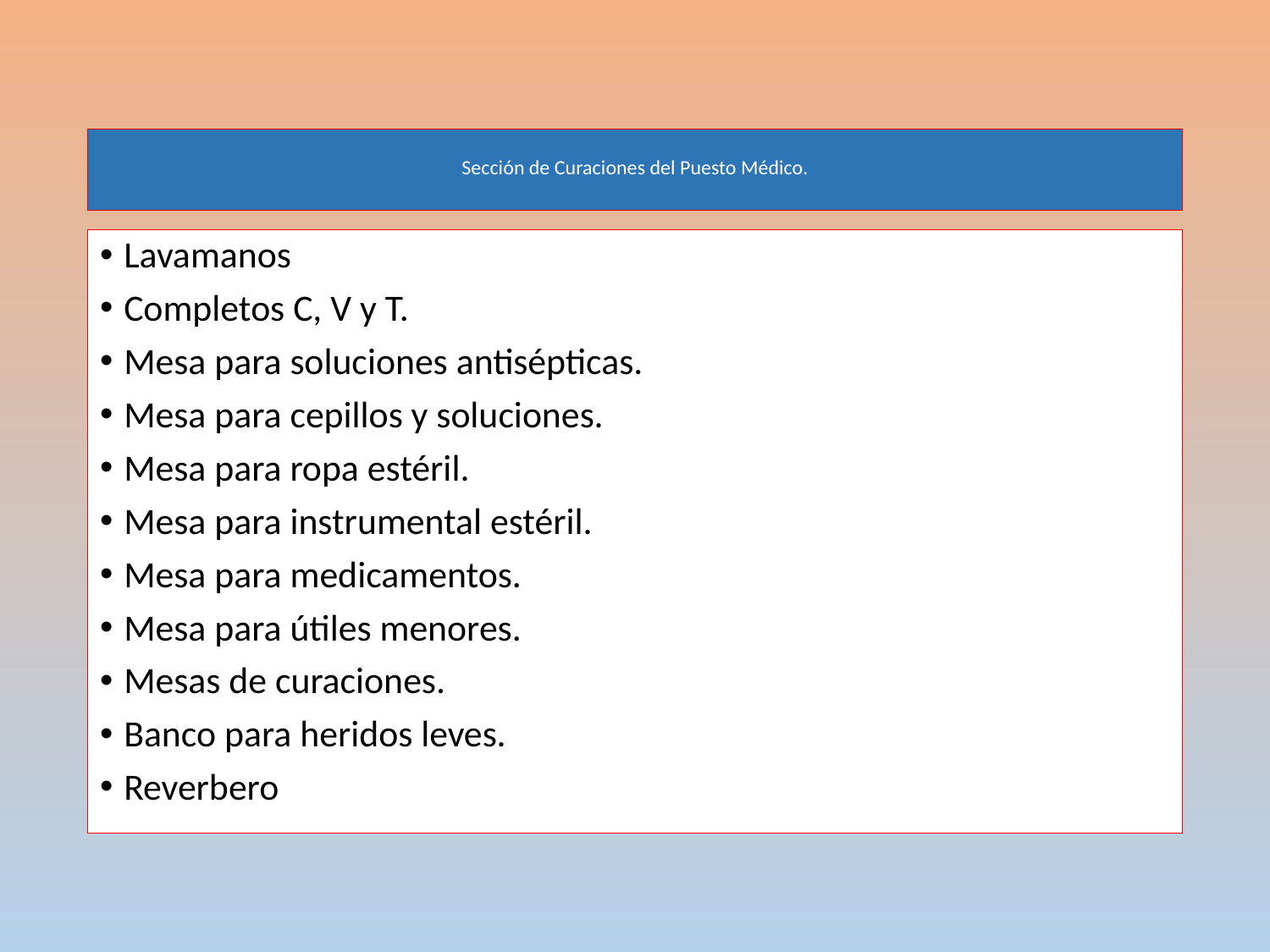

# Sección de Curaciones del Puesto Médico.
Lavamanos
Completos C, V y T.
Mesa para soluciones antisépticas.
Mesa para cepillos y soluciones.
Mesa para ropa estéril.
Mesa para instrumental estéril.
Mesa para medicamentos.
Mesa para útiles menores.
Mesas de curaciones.
Banco para heridos leves.
Reverbero